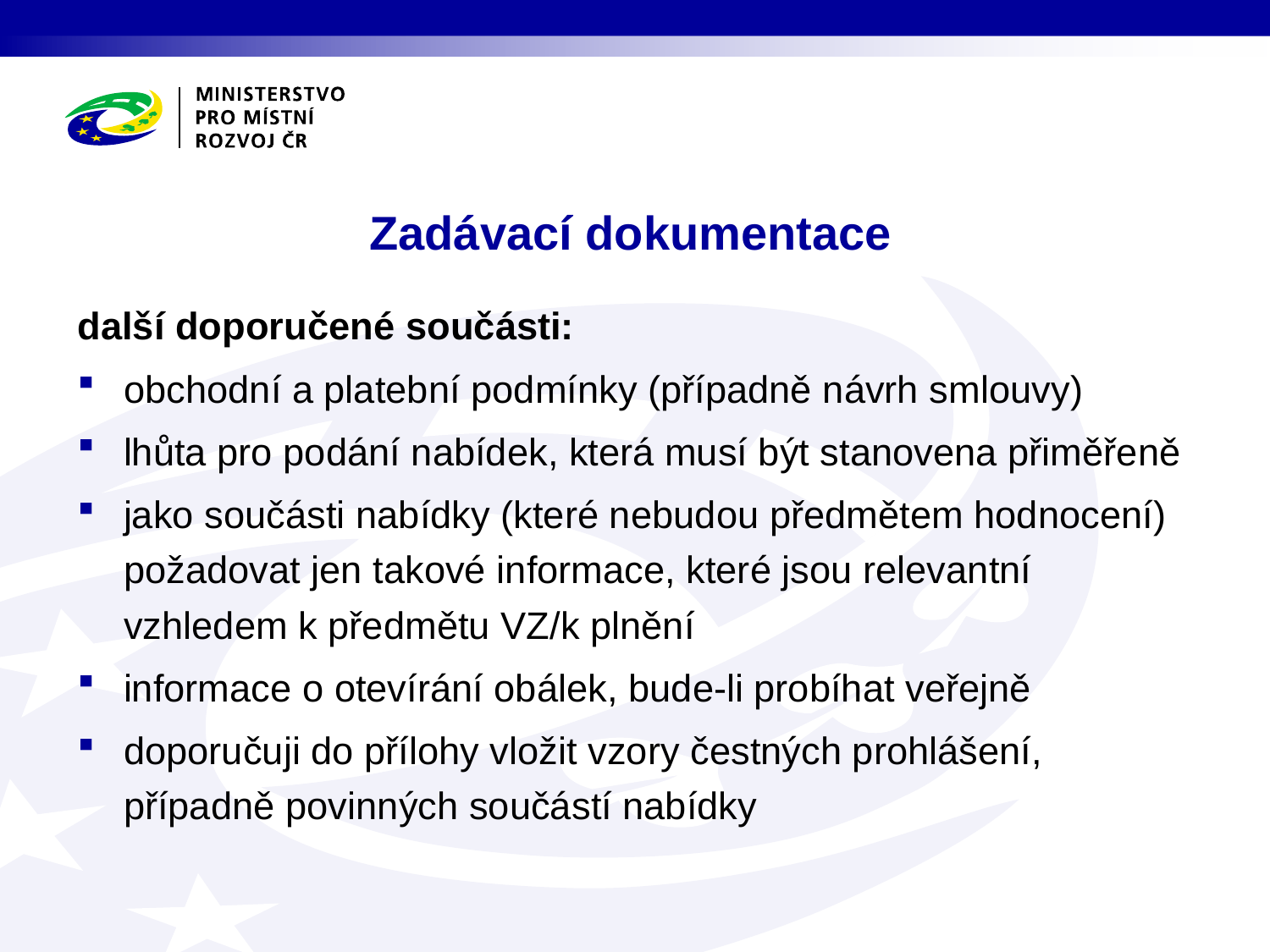

# Zadávací dokumentace
další doporučené součásti:
obchodní a platební podmínky (případně návrh smlouvy)
lhůta pro podání nabídek, která musí být stanovena přiměřeně
jako součásti nabídky (které nebudou předmětem hodnocení) požadovat jen takové informace, které jsou relevantní vzhledem k předmětu VZ/k plnění
informace o otevírání obálek, bude-li probíhat veřejně
doporučuji do přílohy vložit vzory čestných prohlášení, případně povinných součástí nabídky